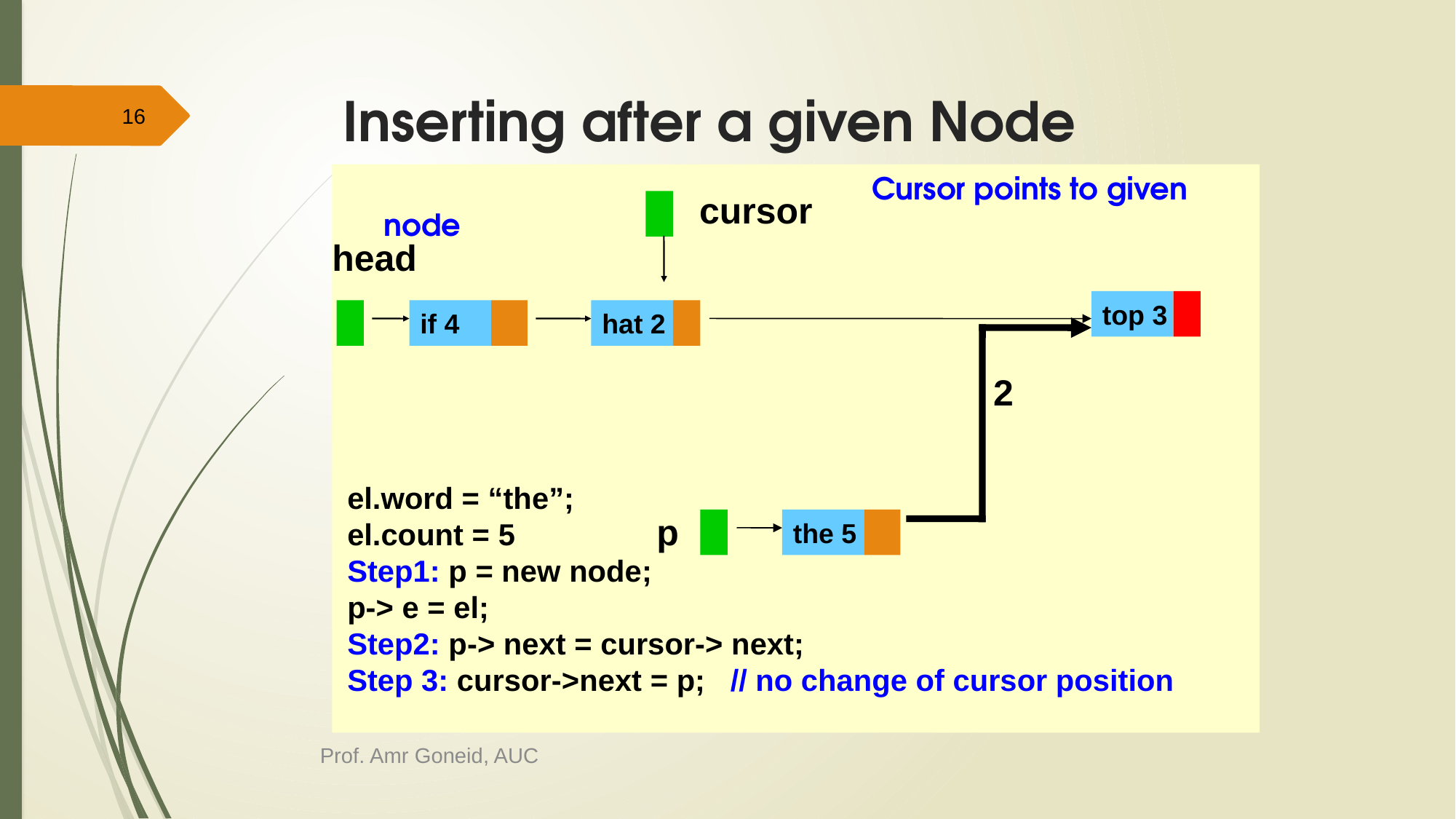

# Inserting after a given Node
16
					      Cursor points to given node

cursor

head

top 3

if 4

hat 2

2
el.word = “the”;
el.count = 5
Step1: p = new node;
p-> e = el;
Step2: p-> next = cursor-> next;
Step 3: cursor->next = p;   // no change of cursor position
p

the 5

Prof. Amr Goneid, AUC